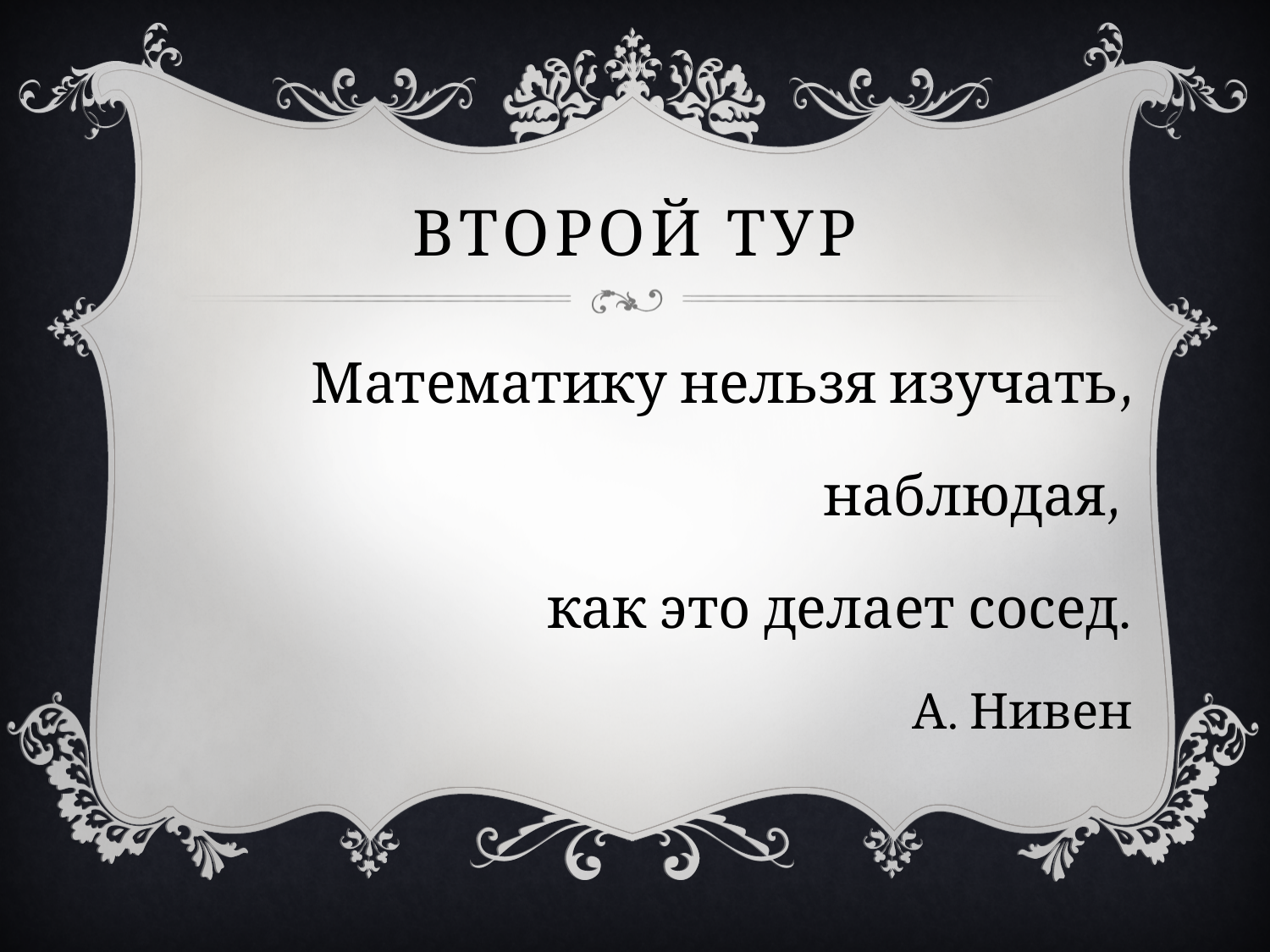

# Второй тур
Математику нельзя изучать,
наблюдая,
как это делает сосед.
А. Нивен